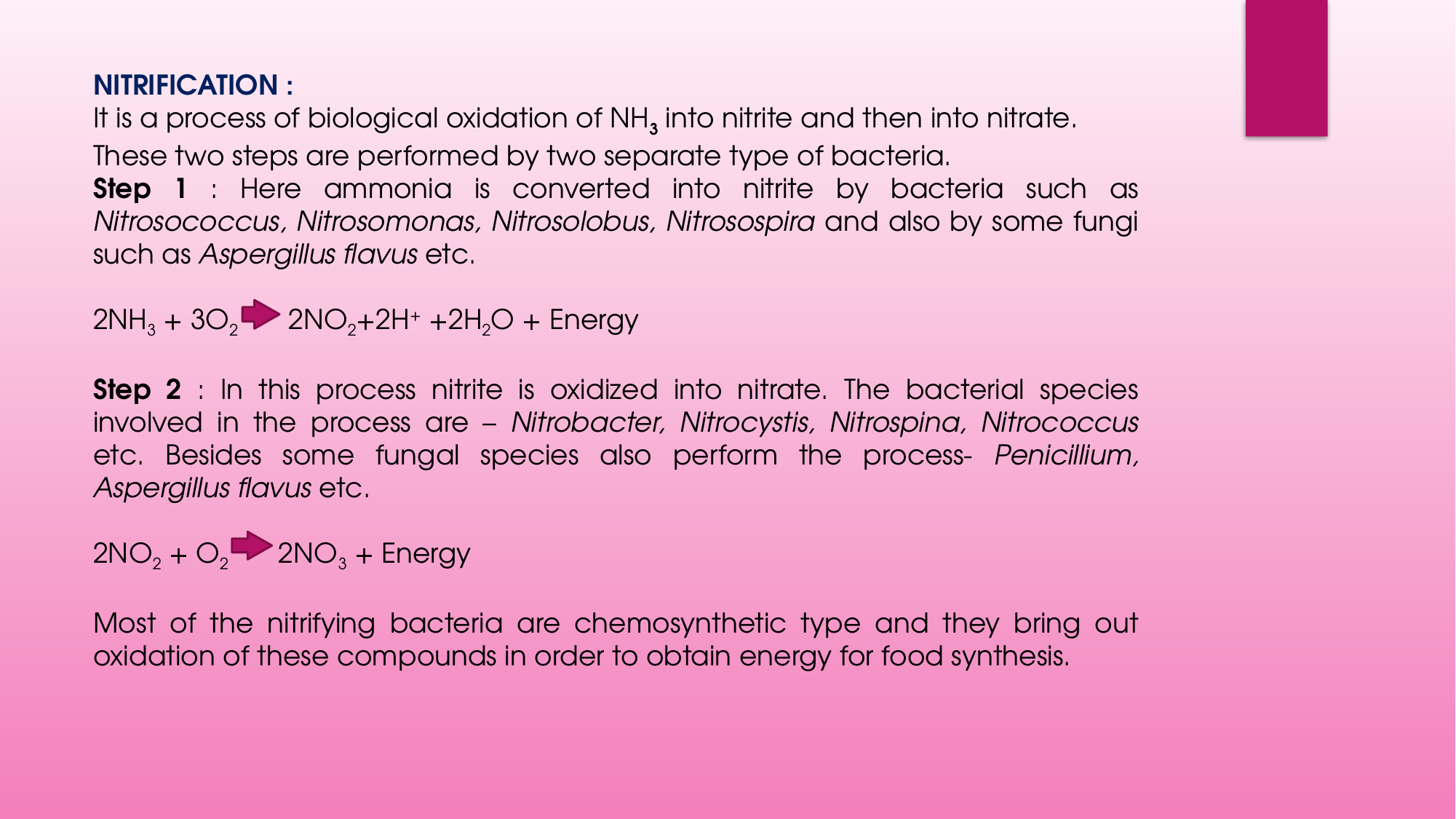

NITRIFICATION :
It is a process of biological oxidation of NH3 into nitrite and then into nitrate.
These two steps are performed by two separate type of bacteria.
Step 1 : Here ammonia is converted into nitrite by bacteria such as Nitrosococcus, Nitrosomonas, Nitrosolobus, Nitrosospira and also by some fungi such as Aspergillus flavus etc.

2NH3 + 3O2       2NO2+2H+ +2H2O + Energy

Step 2 : In this process nitrite is oxidized into nitrate. The bacterial species involved in the process are – Nitrobacter, Nitrocystis, Nitrospina, Nitrococcus etc. Besides some fungal species also perform the process- Penicillium, Aspergillus flavus etc.

2NO2 + O2       2NO3 + Energy

Most of the nitrifying bacteria are chemosynthetic type and they bring out oxidation of these compounds in order to obtain energy for food synthesis.